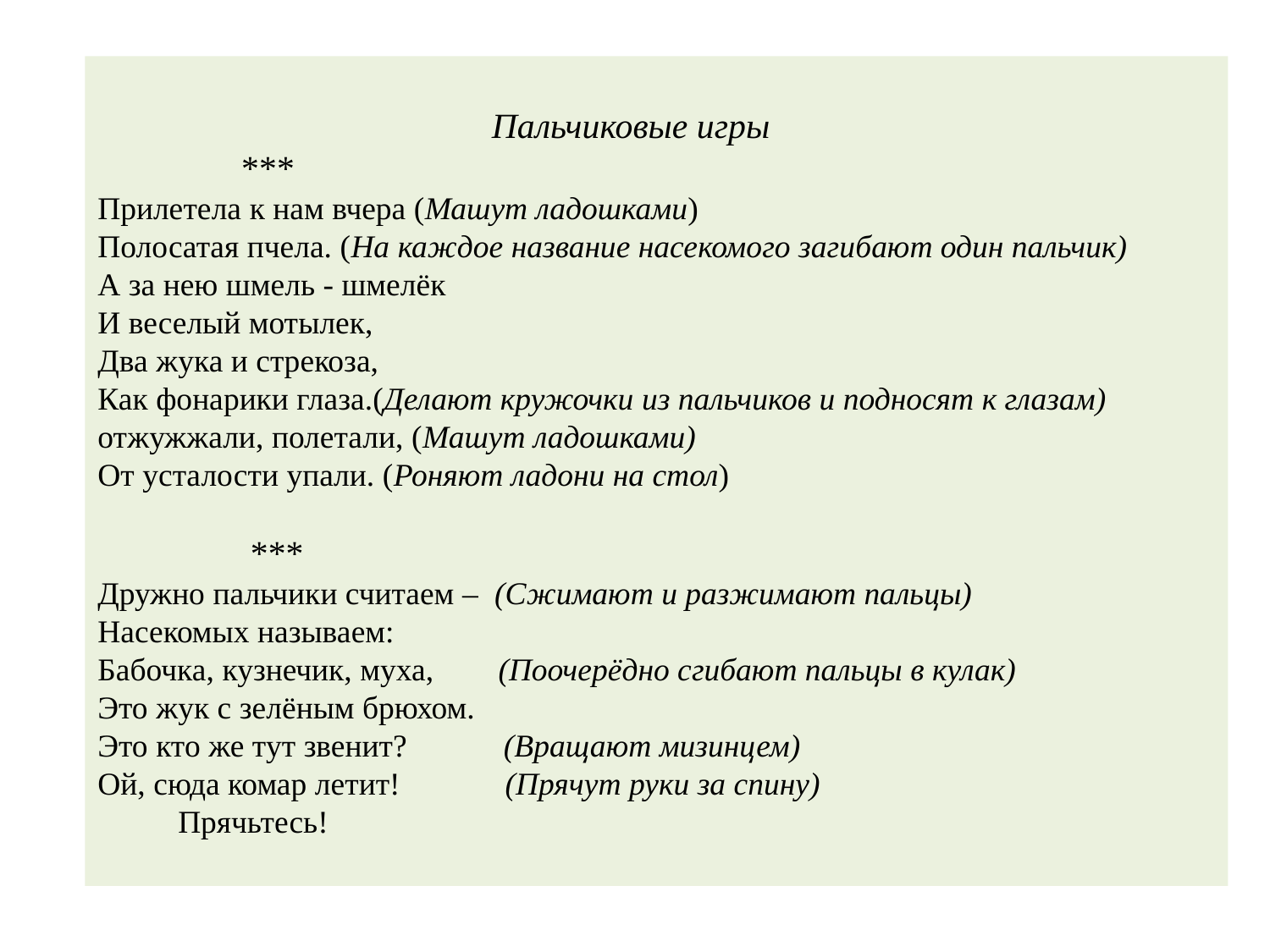

# Пальчиковые игры *** Прилетела к нам вчера (Машут ладошками) Полосатая пчела. (На каждое название насекомого заги­бают один пальчик) А за нею шмель - шмелёк И веселый мотылек, Два жука и стрекоза, Как фонарики глаза.(Делают кружочки из пальчиков и подносят к глазам) отжужжали, полетали, (Машут ладошками) От усталости упали. (Роняют ладони на стол) *** Дружно пальчики считаем –  (Сжимают и разжимают пальцы) Насекомых называем: Бабочка, кузнечик, муха,        (Поочерёдно сгибают пальцы в кулак) Это жук с зелёным брюхом. Это кто же тут звенит?            (Вращают мизинцем) Ой, сюда комар летит!             (Прячут руки за спину) Прячьтесь!